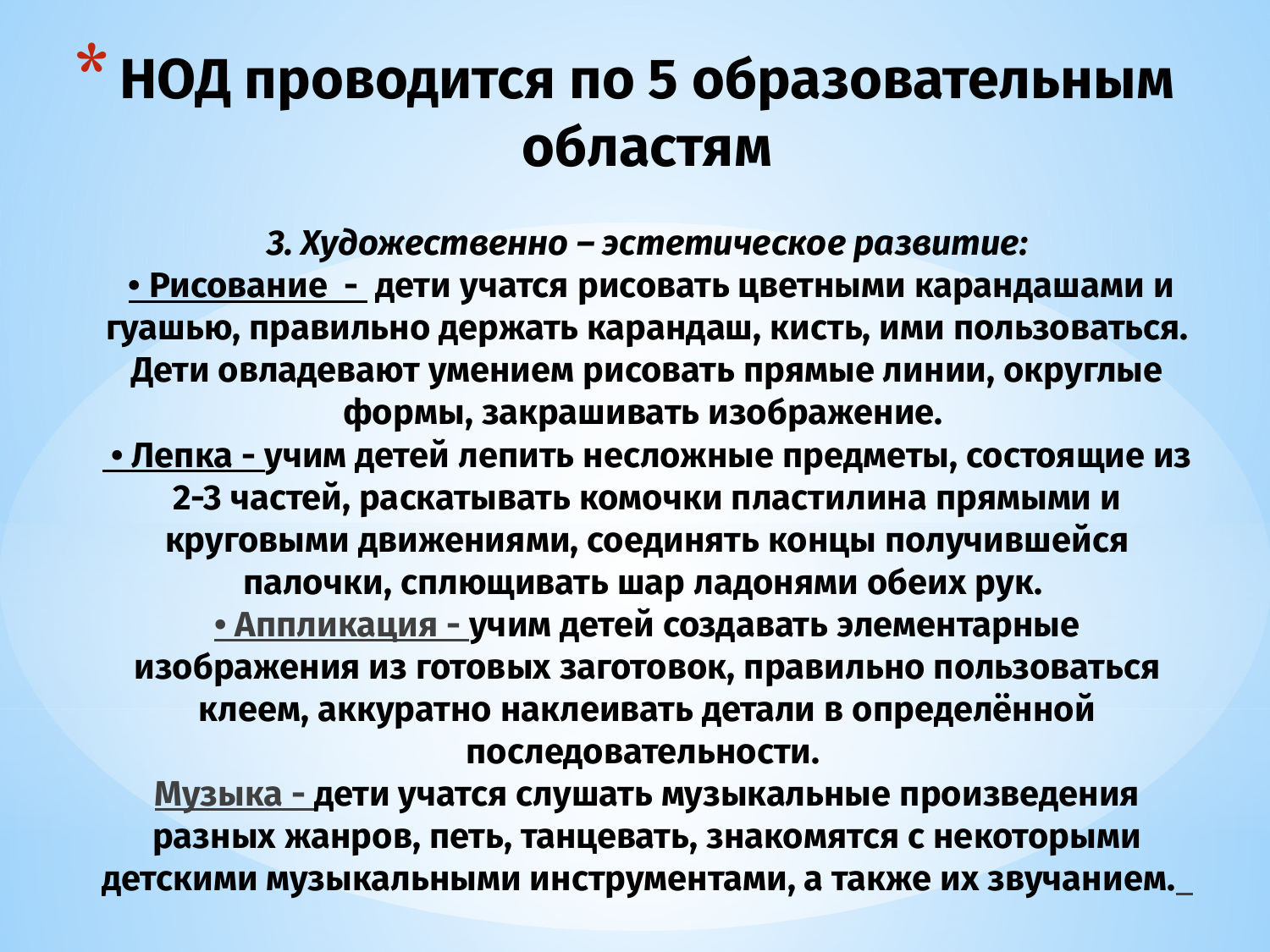

# НОД проводится по 5 образовательным областям 3. Художественно – эстетическое развитие: • Рисование  -  дети учатся рисовать цветными карандашами и гуашью, правильно держать карандаш, кисть, ими пользоваться. Дети овладевают умением рисовать прямые линии, округлые формы, закрашивать изображение. • Лепка - учим детей лепить несложные предметы, состоящие из 2-3 частей, раскатывать комочки пластилина прямыми и круговыми движениями, соединять концы получившейся палочки, сплющивать шар ладонями обеих рук. • Аппликация - учим детей создавать элементарные изображения из готовых заготовок, правильно пользоваться клеем, аккуратно наклеивать детали в определённой последовательности. Музыка - дети учатся слушать музыкальные произведения разных жанров, петь, танцевать, знакомятся с некоторыми детскими музыкальными инструментами, а также их звучанием.